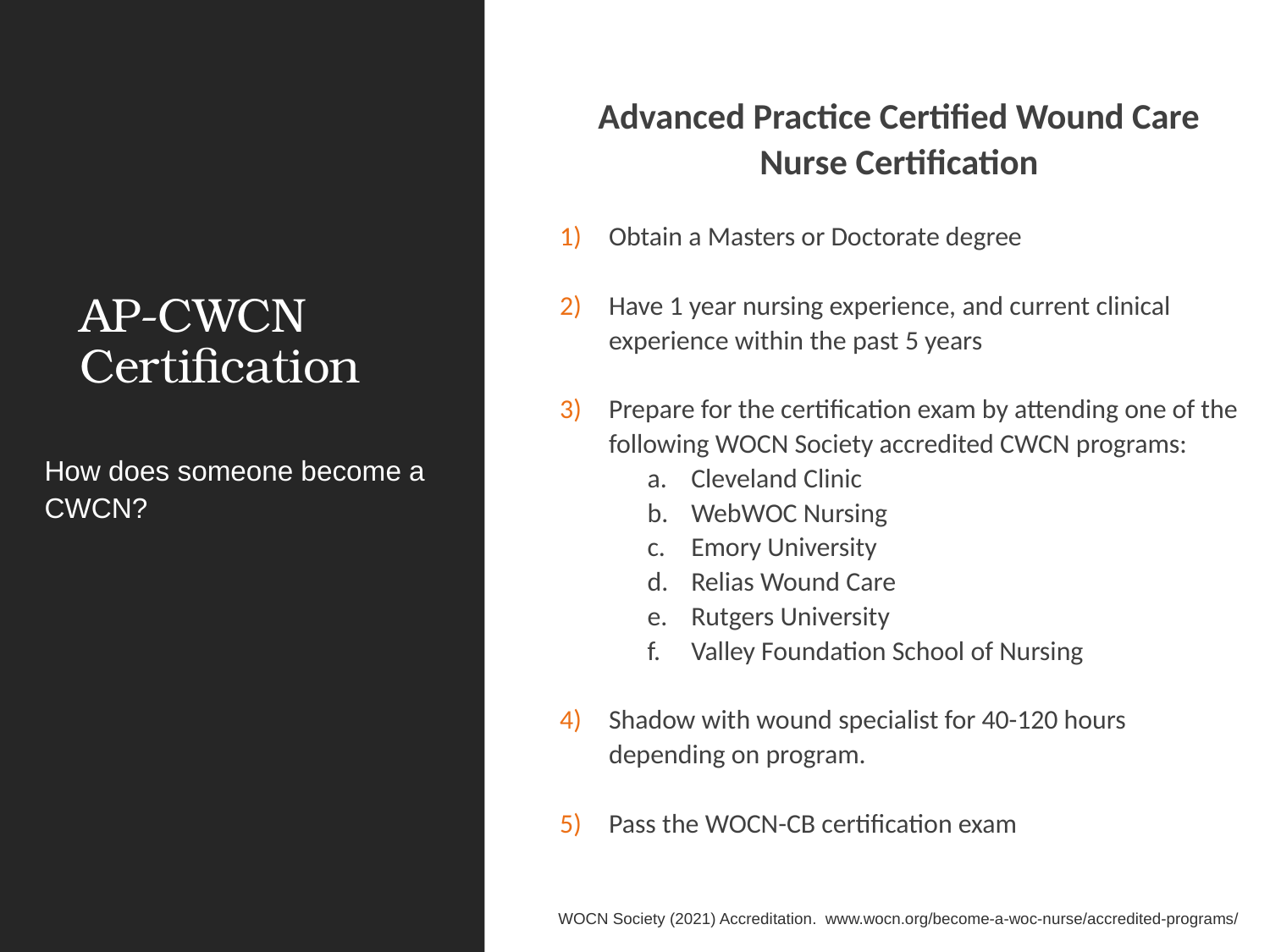

Advanced Practice Certified Wound Care Nurse Certification

Obtain a Masters or Doctorate degree

Have 1 year nursing experience, and current clinical experience within the past 5 years

Prepare for the certification exam by attending one of the following WOCN Society accredited CWCN programs:
Cleveland Clinic
WebWOC Nursing
Emory University
Relias Wound Care
Rutgers University
Valley Foundation School of Nursing

Shadow with wound specialist for 40-120 hours depending on program.

Pass the WOCN-CB certification exam
# AP-CWCN Certification
How does someone become a CWCN?
WOCN Society (2021) Accreditation.  www.wocn.org/become-a-woc-nurse/accredited-programs/